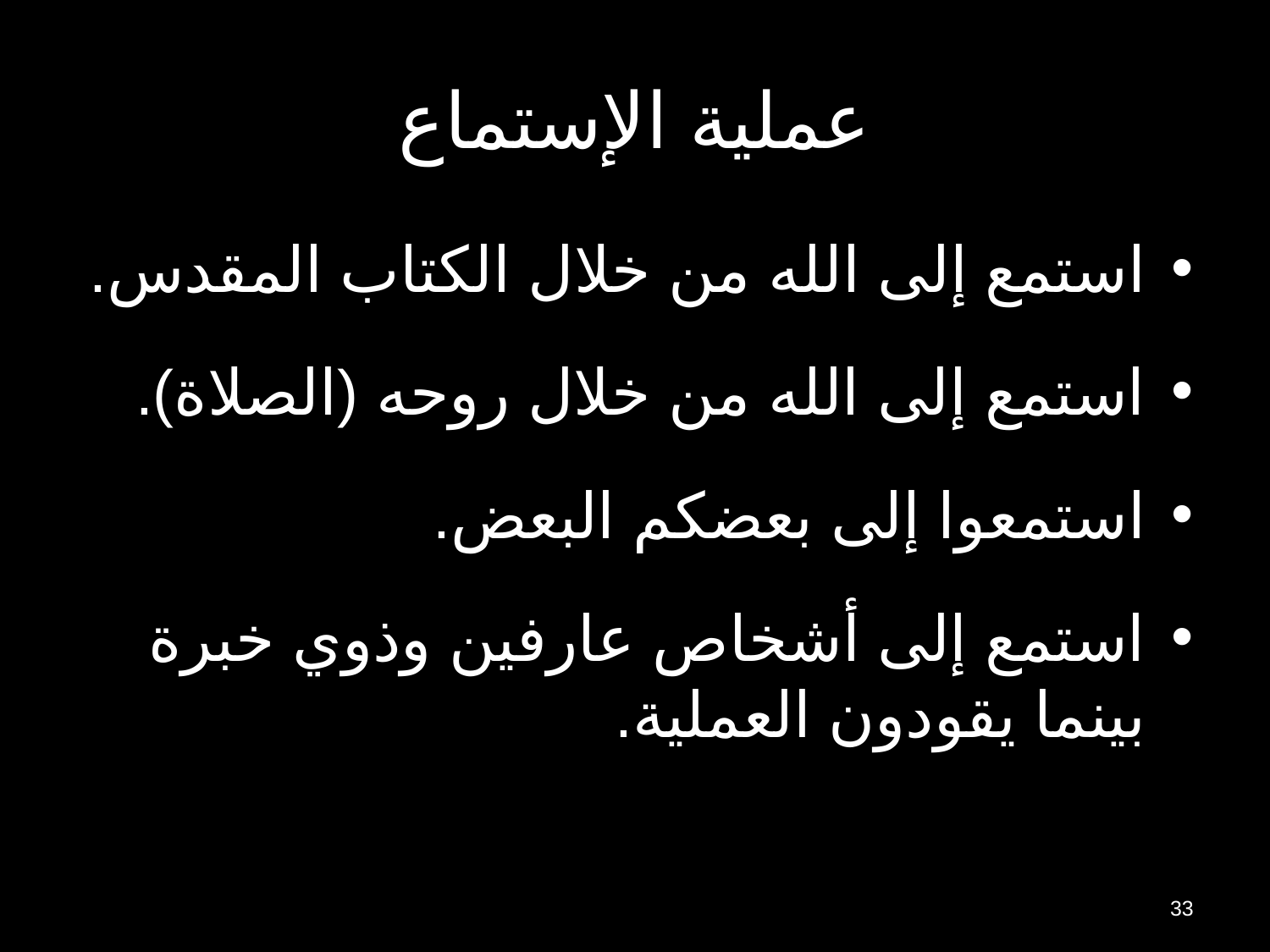

# عملية الإستماع
استمع إلى الله من خلال الكتاب المقدس.
استمع إلى الله من خلال روحه (الصلاة).
استمعوا إلى بعضكم البعض.
استمع إلى أشخاص عارفين وذوي خبرة بينما يقودون العملية.
33